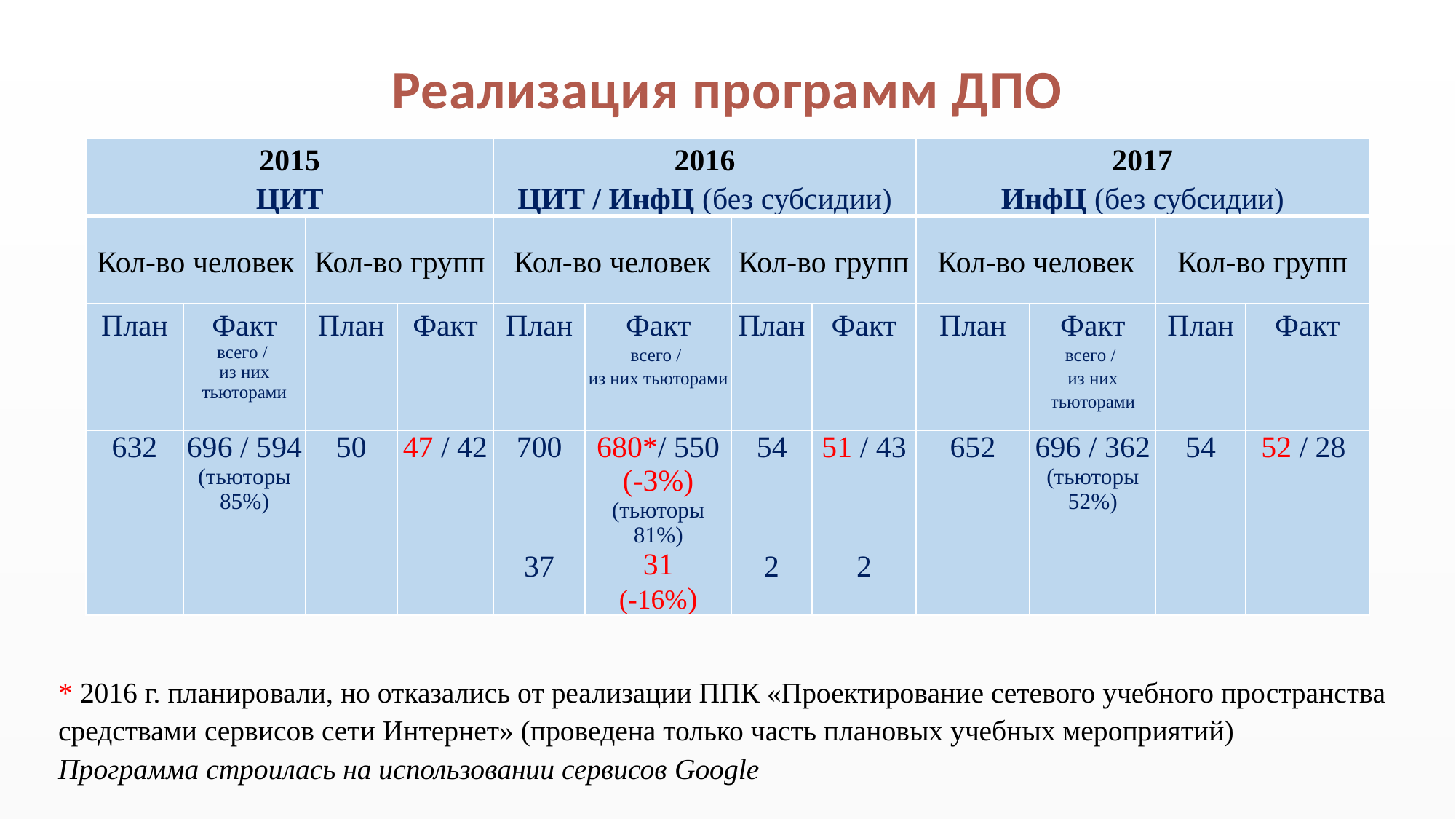

# Реализация программ ДПО
| 2015 ЦИТ |  |  |  | 2016 ЦИТ / ИнфЦ (без субсидии) |  |  |  | 2017 ИнфЦ (без субсидии) |  |  |  |
| --- | --- | --- | --- | --- | --- | --- | --- | --- | --- | --- | --- |
| Кол-во человек |  | Кол-во групп |  | Кол-во человек |  | Кол-во групп |  | Кол-во человек |  | Кол-во групп |  |
| План | Факт всего / из них тьюторами | План | Факт | План | Факт всего / из них тьюторами | План | Факт | План | Факт всего / из них тьюторами | План | Факт |
| 632 | 696 / 594 (тьюторы 85%) | 50 | 47 / 42 | 700 37 | 680\*/ 550 (-3%) (тьюторы 81%) 31 (-16%) | 54 2 | 51 / 43 2 | 652 | 696 / 362 (тьюторы 52%) | 54 | 52 / 28 |
* 2016 г. планировали, но отказались от реализации ППК «Проектирование сетевого учебного пространства средствами сервисов сети Интернет» (проведена только часть плановых учебных мероприятий)
Программа строилась на использовании сервисов Google